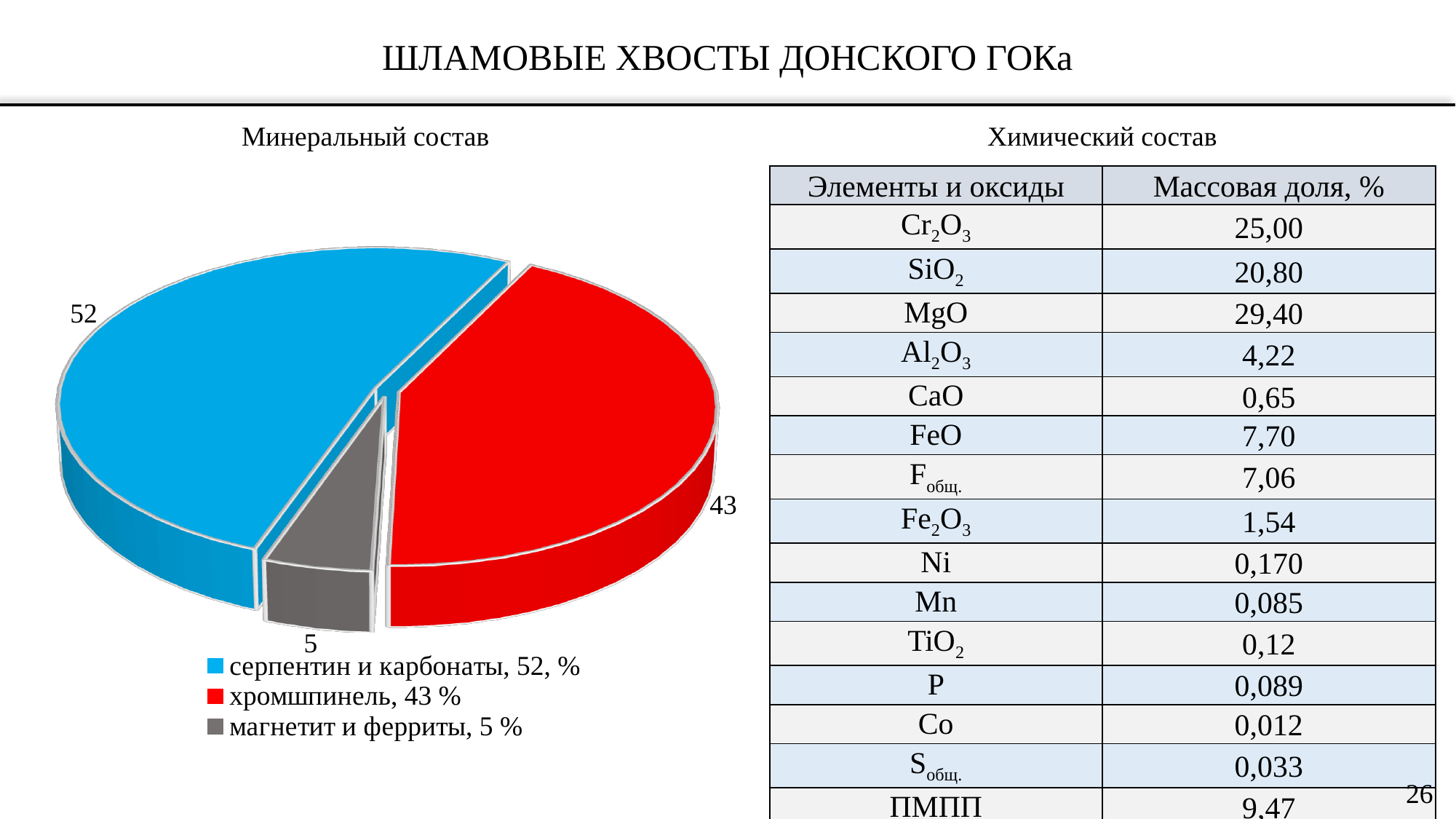

Шламовые хвосты донского гока
Минеральный состав
Химический состав
| Элементы и оксиды | Массовая доля, % |
| --- | --- |
| Cr2O3 | 25,00 |
| SiO2 | 20,80 |
| MgO | 29,40 |
| Al2O3 | 4,22 |
| CaO | 0,65 |
| FeO | 7,70 |
| Fобщ. | 7,06 |
| Fe2O3 | 1,54 |
| Ni | 0,170 |
| Mn | 0,085 |
| TiO2 | 0,12 |
| P | 0,089 |
| Co | 0,012 |
| Sобщ. | 0,033 |
| ПМПП | 9,47 |

[unsupported chart]

26